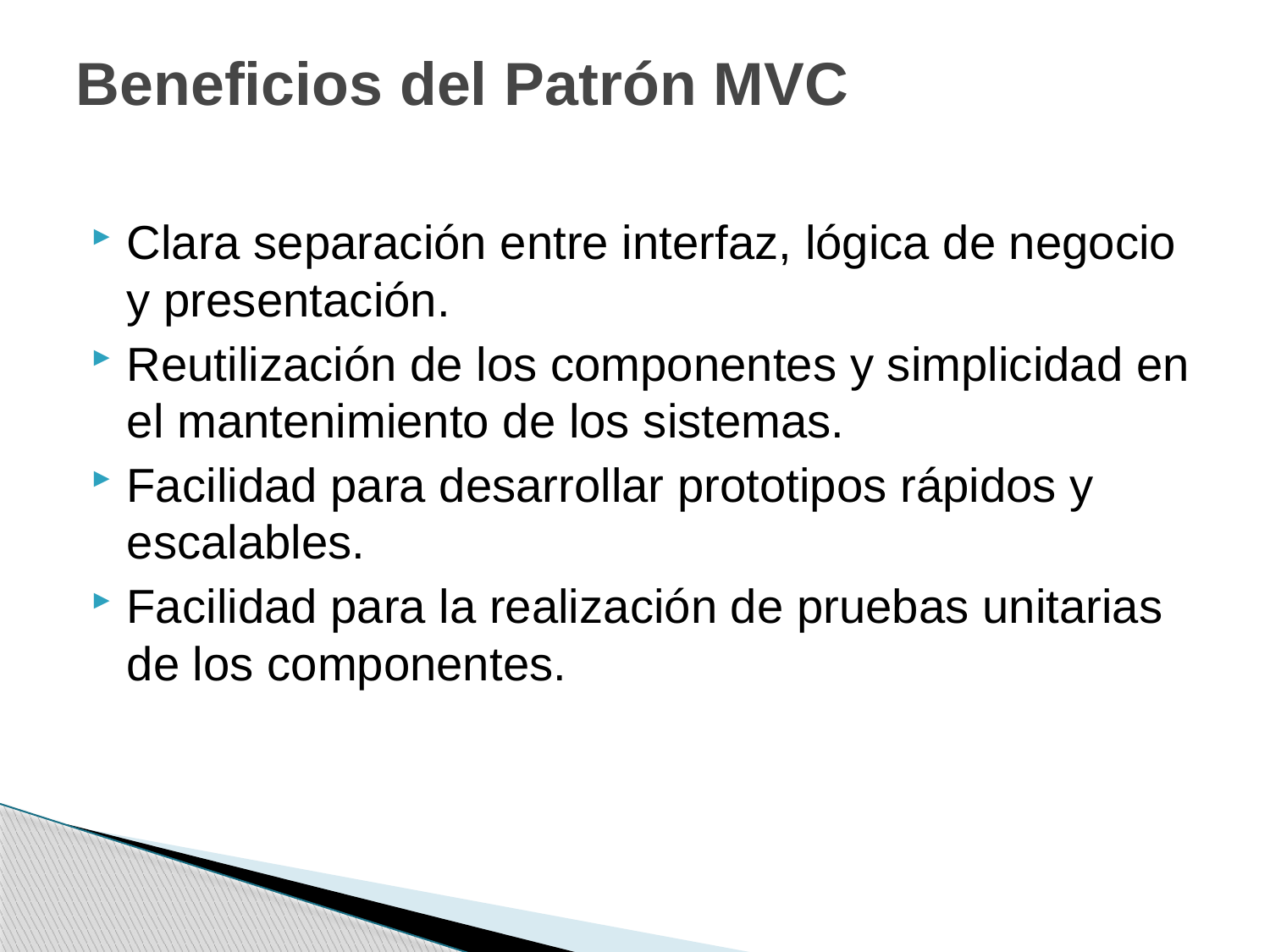

# Beneficios del Patrón MVC
Clara separación entre interfaz, lógica de negocio y presentación.
Reutilización de los componentes y simplicidad en el mantenimiento de los sistemas.
Facilidad para desarrollar prototipos rápidos y escalables.
Facilidad para la realización de pruebas unitarias de los componentes.